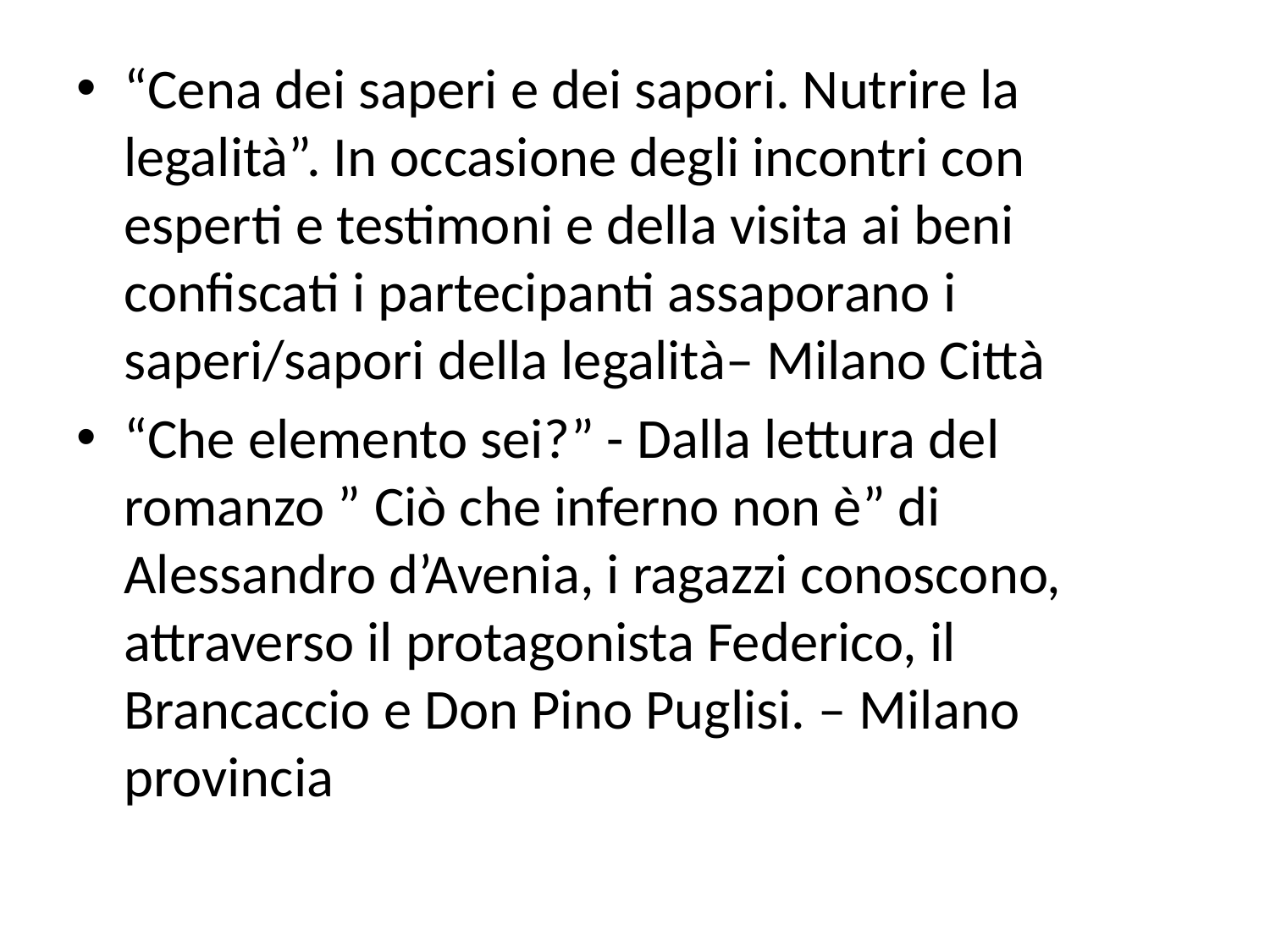

“Cena dei saperi e dei sapori. Nutrire la legalità”. In occasione degli incontri con esperti e testimoni e della visita ai beni confiscati i partecipanti assaporano i saperi/sapori della legalità– Milano Città
“Che elemento sei?” - Dalla lettura del romanzo ” Ciò che inferno non è” di Alessandro d’Avenia, i ragazzi conoscono, attraverso il protagonista Federico, il Brancaccio e Don Pino Puglisi. – Milano provincia